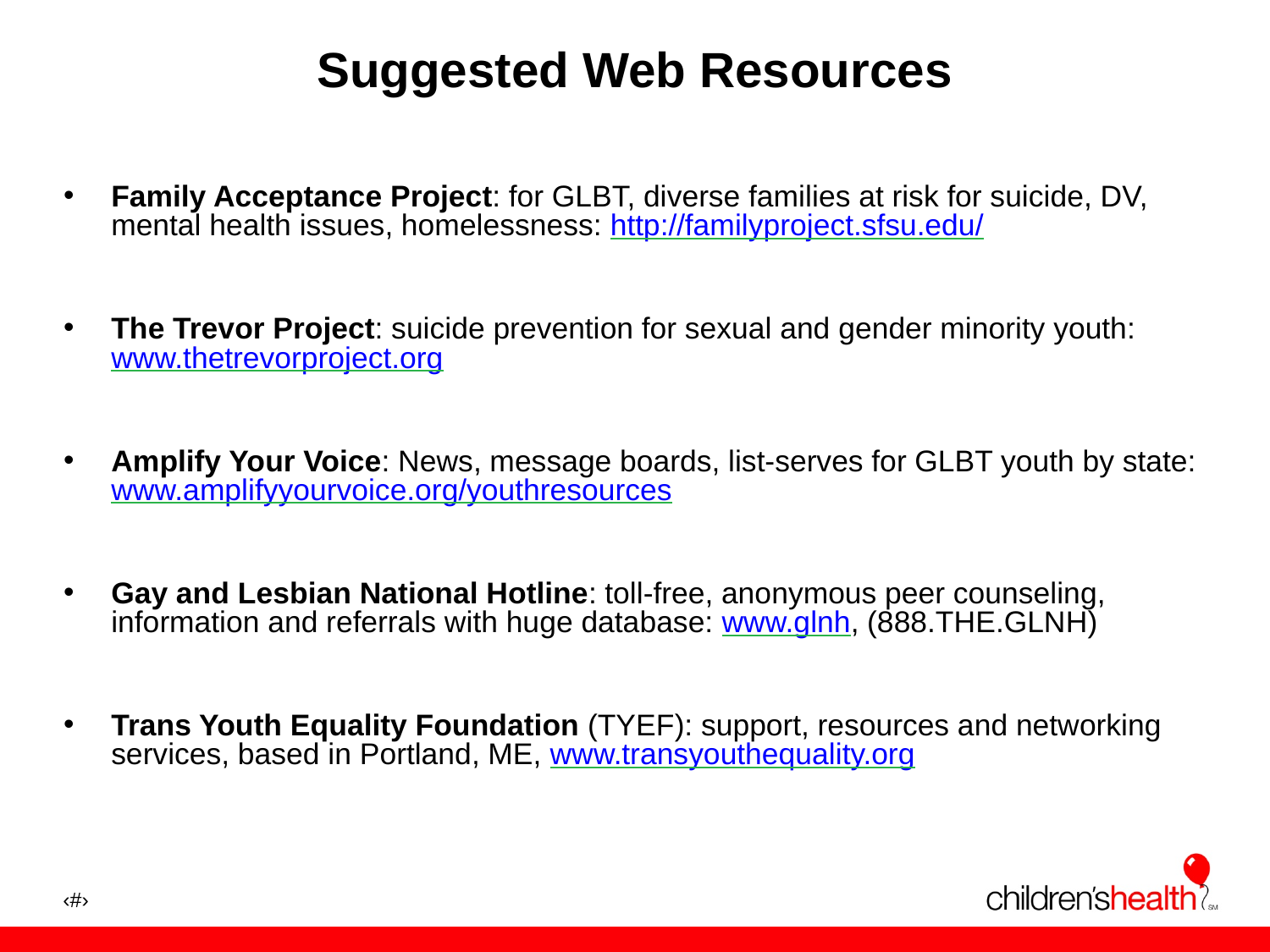

# Suggested Web Resources
Family Acceptance Project: for GLBT, diverse families at risk for suicide, DV, mental health issues, homelessness: http://familyproject.sfsu.edu/

The Trevor Project: suicide prevention for sexual and gender minority youth: www.thetrevorproject.org

Amplify Your Voice: News, message boards, list-serves for GLBT youth by state: www.amplifyyourvoice.org/youthresources

Gay and Lesbian National Hotline: toll-free, anonymous peer counseling, information and referrals with huge database: www.glnh, (888.THE.GLNH)

Trans Youth Equality Foundation (TYEF): support, resources and networking services, based in Portland, ME, www.transyouthequality.org